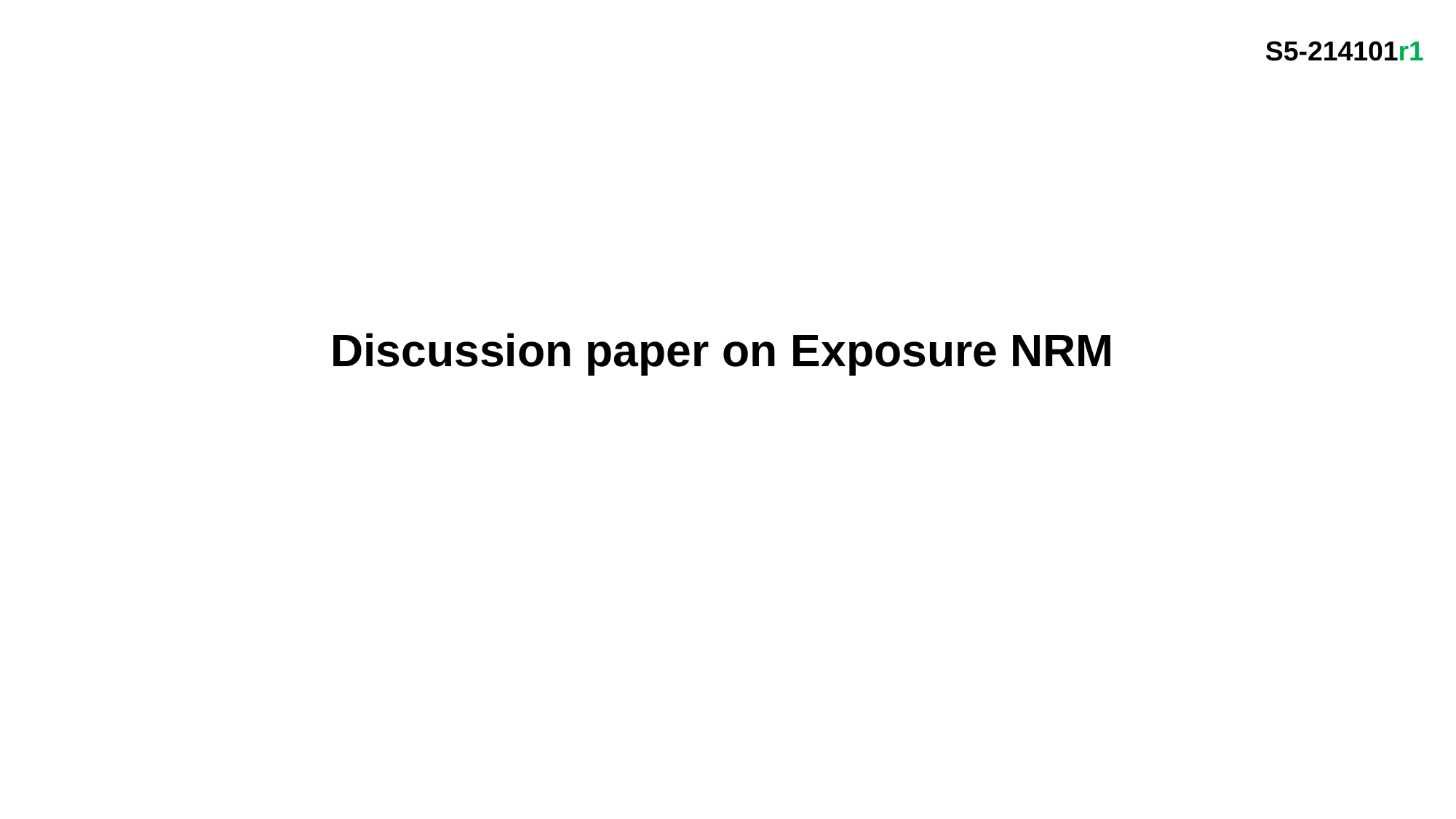

S5-214101r1
# Discussion paper on Exposure NRM